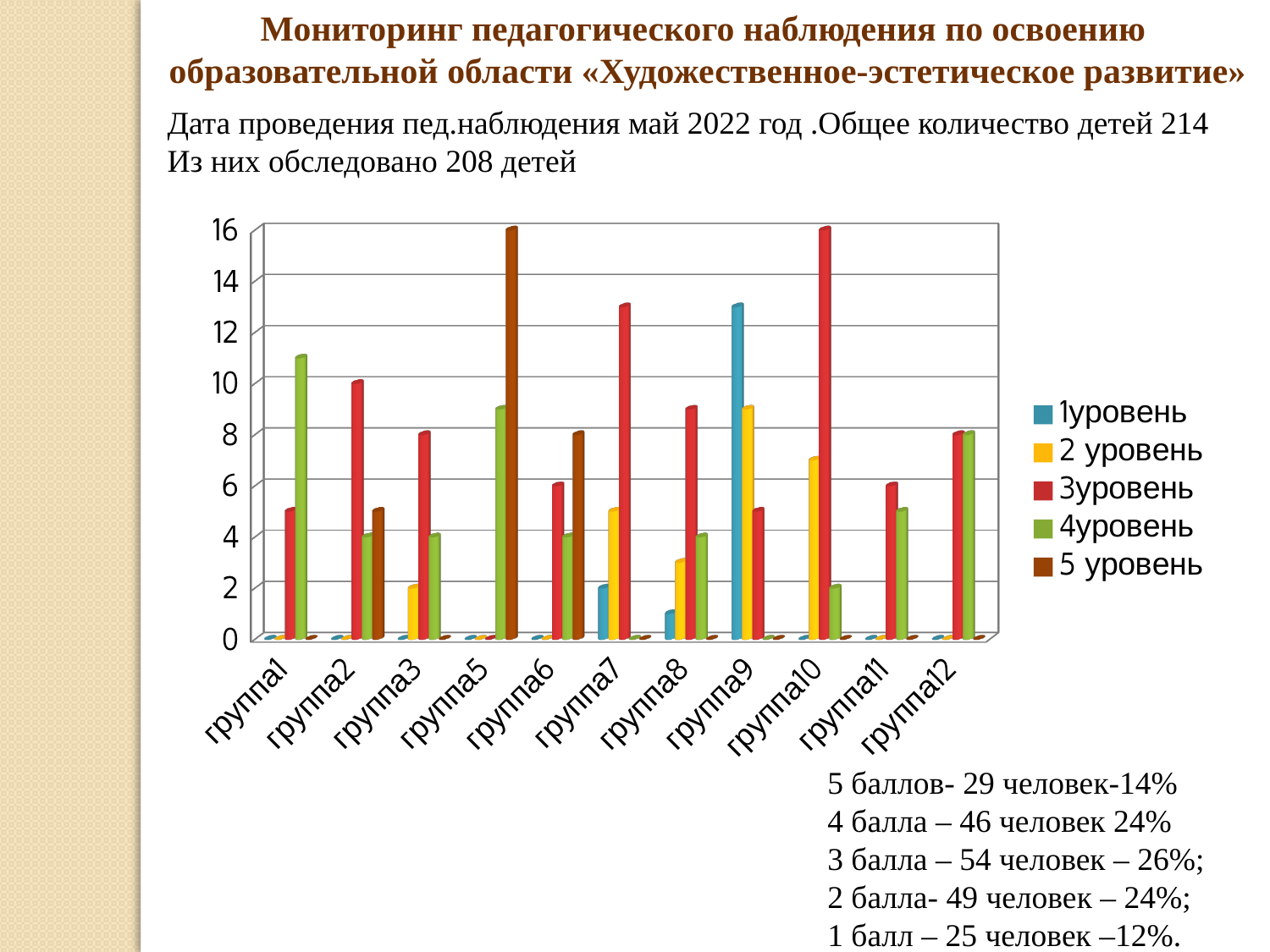

Мониторинг педагогического наблюдения по освоению
образовательной области «Художественное-эстетическое развитие»
Дата проведения пед.наблюдения май 2022 год .Общее количество детей 214
Из них обследовано 208 детей

[unsupported chart]

5 баллов- 29 человек-14%
4 балла – 46 человек 24%
3 балла – 54 человек – 26%;
2 балла- 49 человек – 24%;
1 балл – 25 человек –12%.